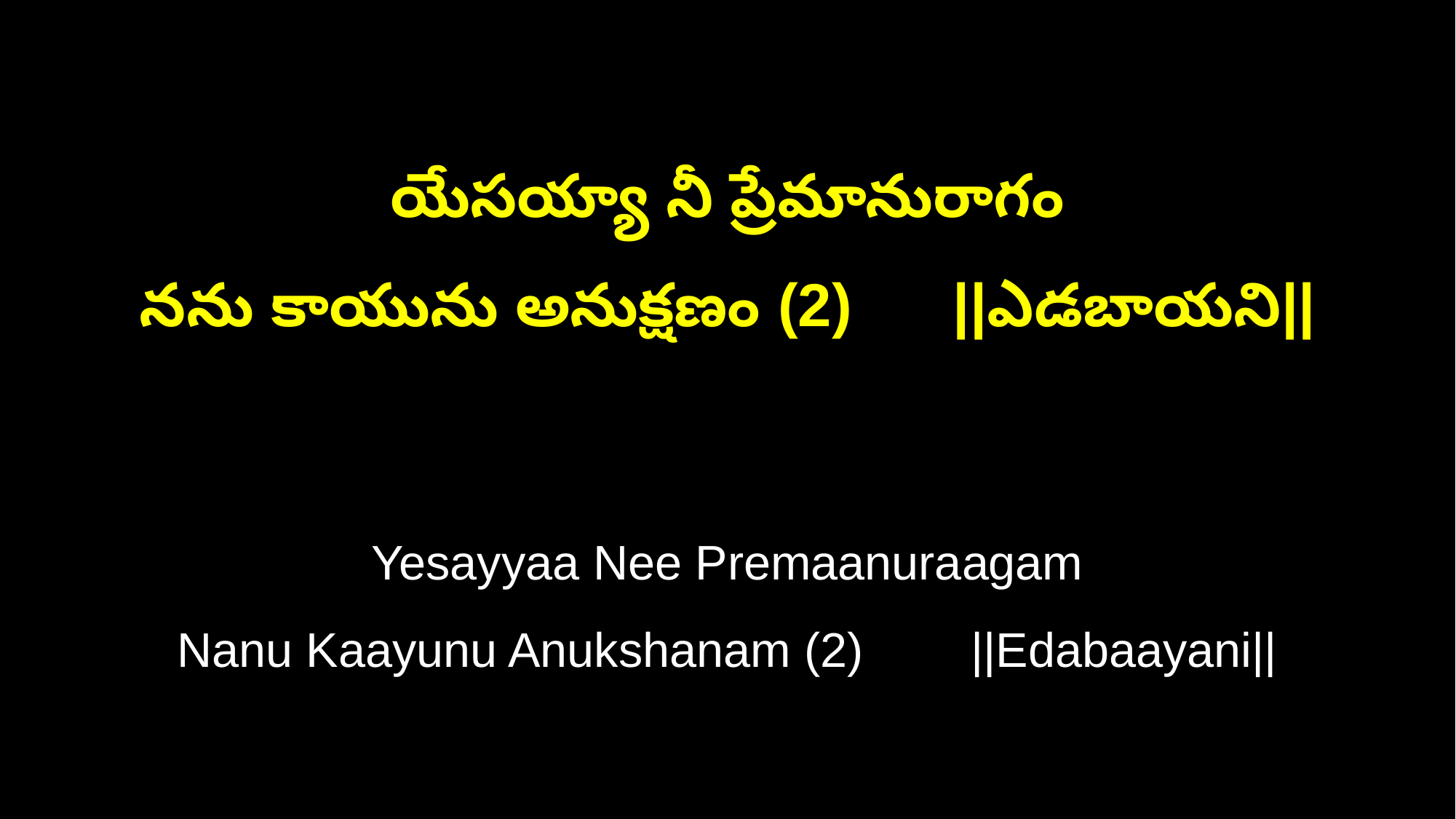

యేసయ్యా నీ ప్రేమానురాగం
నను కాయును అనుక్షణం (2)      ||ఎడబాయని||
Yesayyaa Nee Premaanuraagam
Nanu Kaayunu Anukshanam (2)        ||Edabaayani||